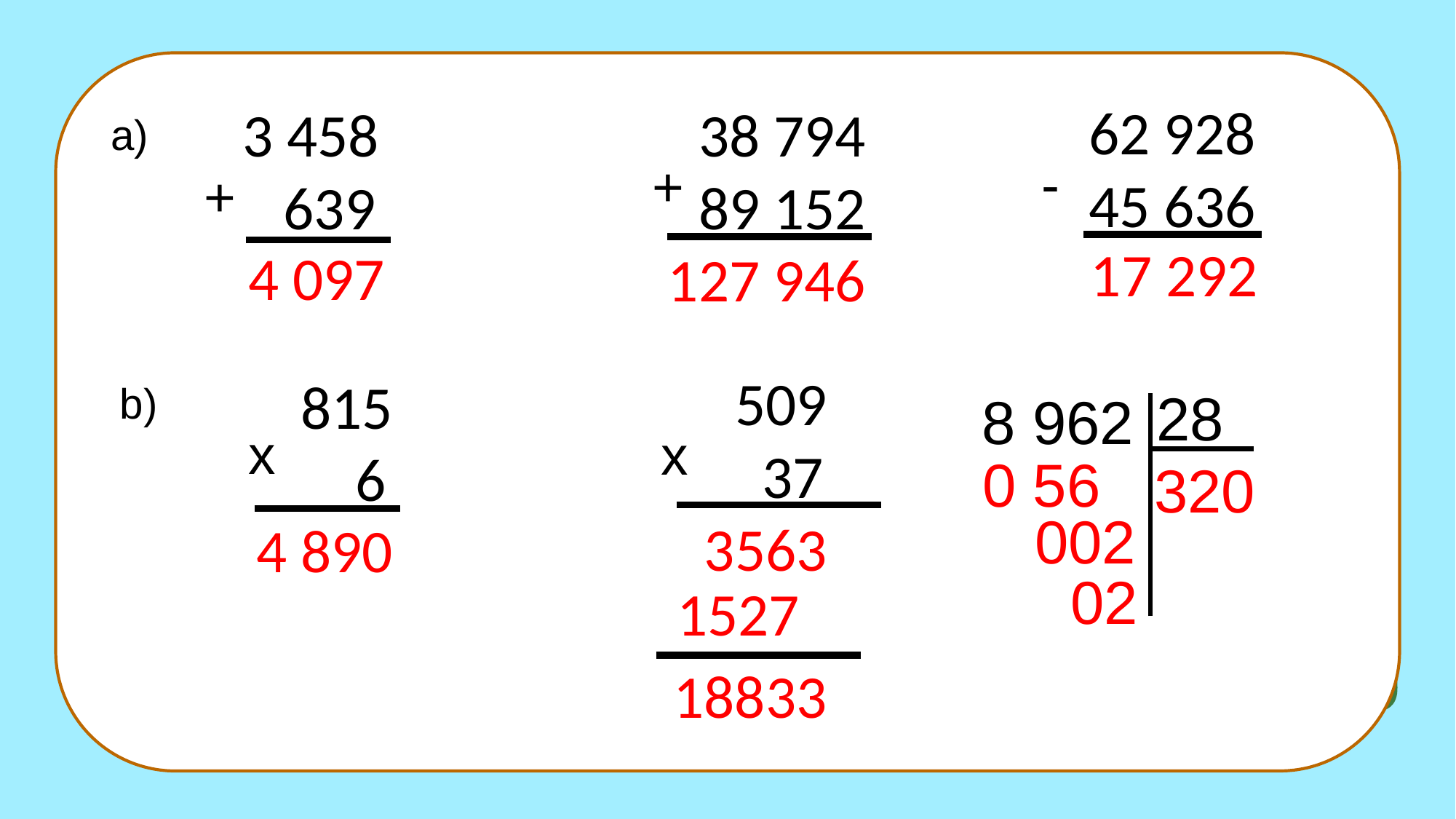

62 928
45 636
3 458
   639
38 794
89 152
a)
-
+
+
17 292
4 097
127 946
  509
    37
   815
       6
b)
28
8 962
x
x
0 56
320
002
3563
4 890
02
1527
18833